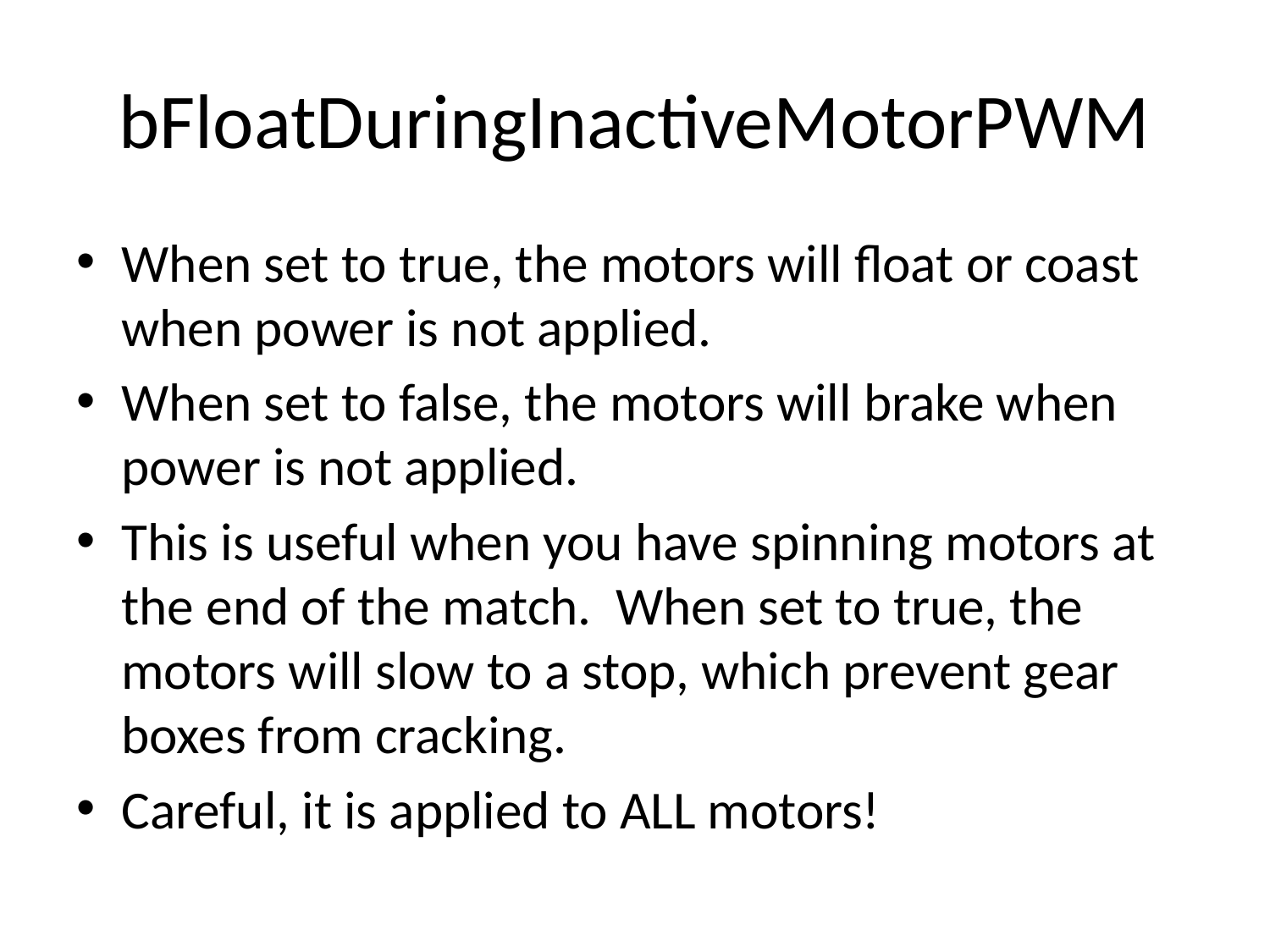

# bFloatDuringInactiveMotorPWM
When set to true, the motors will float or coast when power is not applied.
When set to false, the motors will brake when power is not applied.
This is useful when you have spinning motors at the end of the match.  When set to true, the motors will slow to a stop, which prevent gear boxes from cracking.
Careful, it is applied to ALL motors!